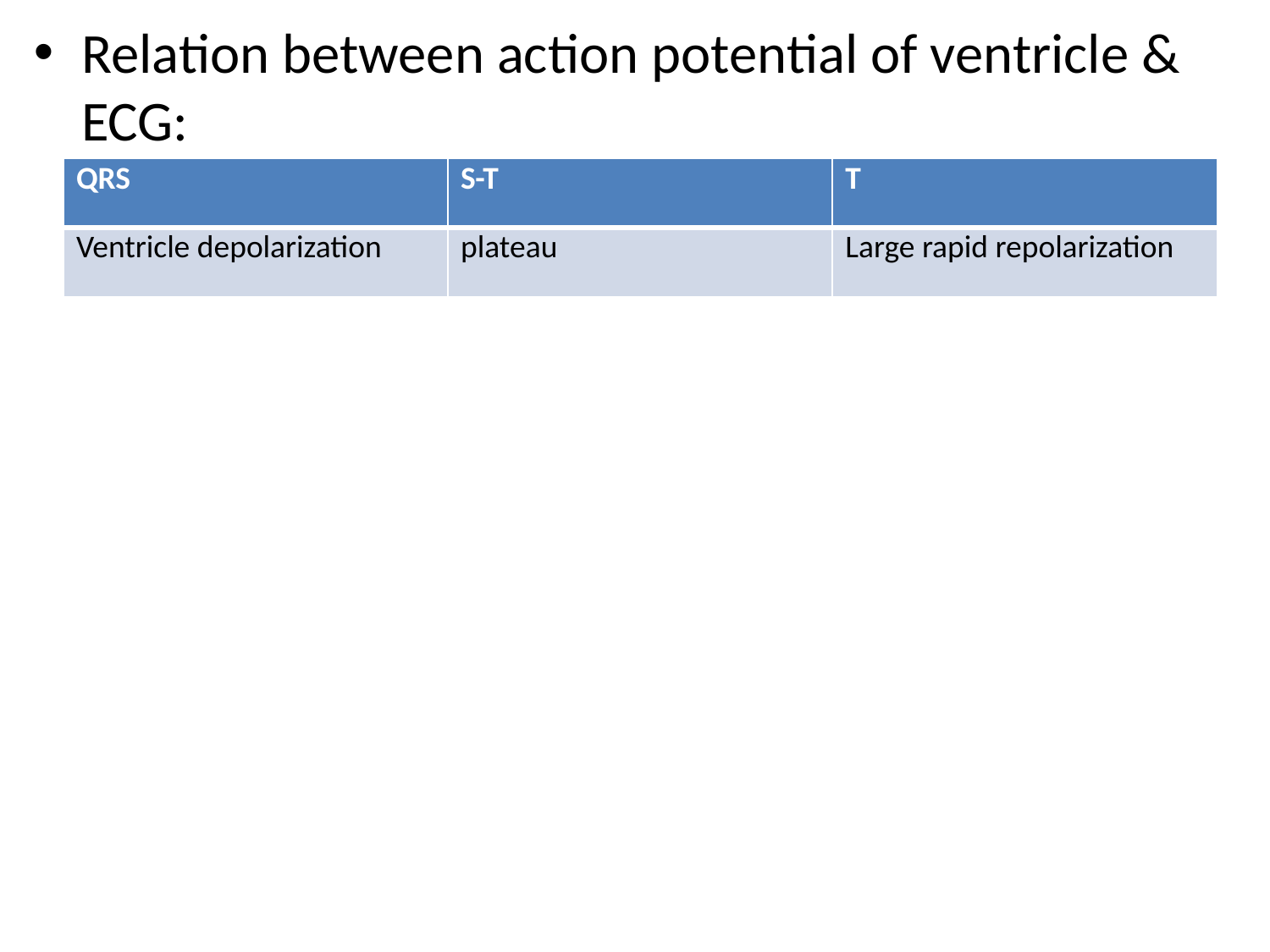

Relation between action potential of ventricle & ECG:

#
| QRS | S-T | T |
| --- | --- | --- |
| Ventricle depolarization | plateau | Large rapid repolarization |